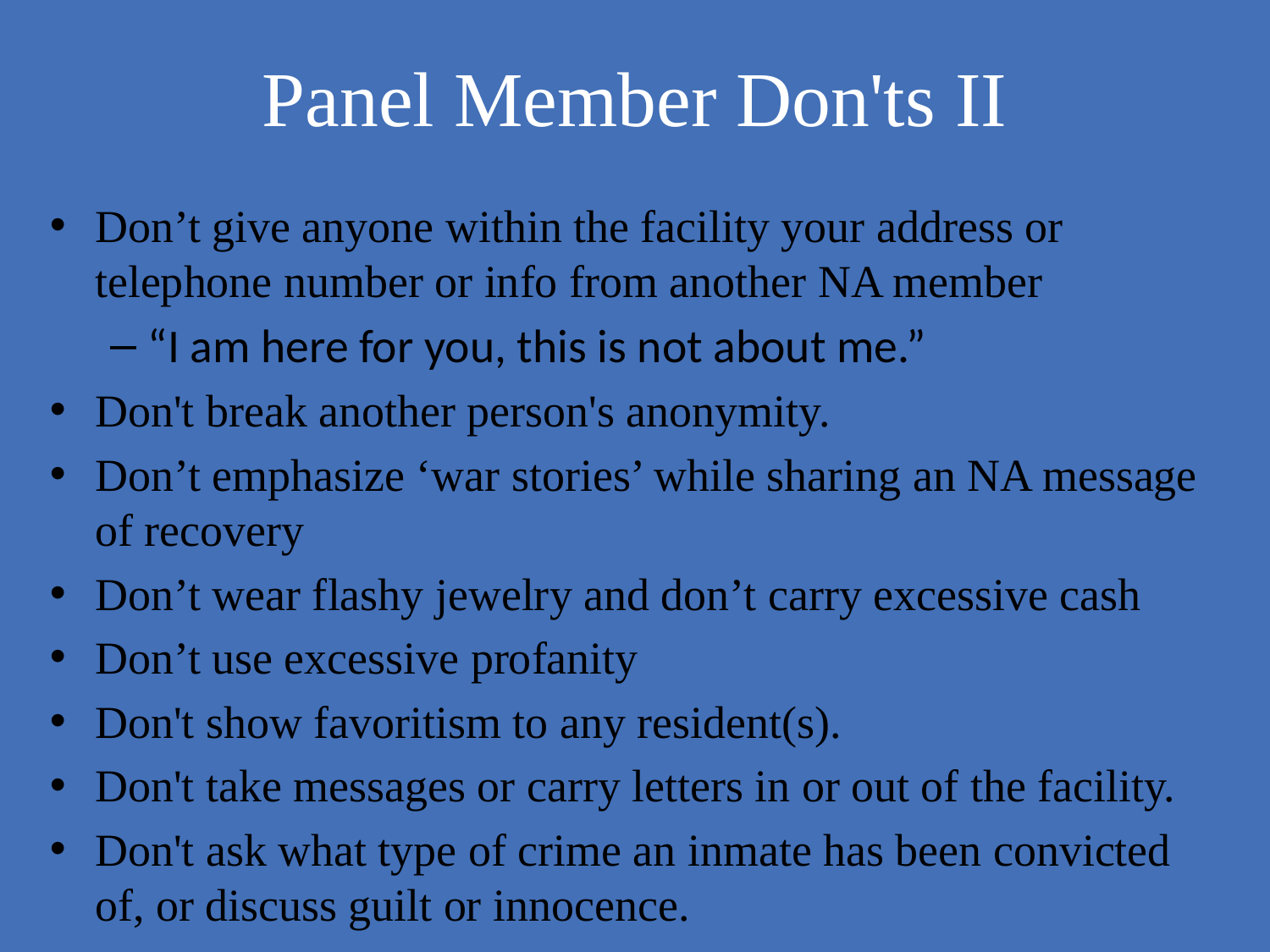

# Panel Member Don'ts II
Don’t give anyone within the facility your address or telephone number or info from another NA member
“I am here for you, this is not about me.”
Don't break another person's anonymity.
Don’t emphasize ‘war stories’ while sharing an NA message of recovery
Don’t wear flashy jewelry and don’t carry excessive cash
Don’t use excessive profanity
Don't show favoritism to any resident(s).
Don't take messages or carry letters in or out of the facility.
Don't ask what type of crime an inmate has been convicted of, or discuss guilt or innocence.